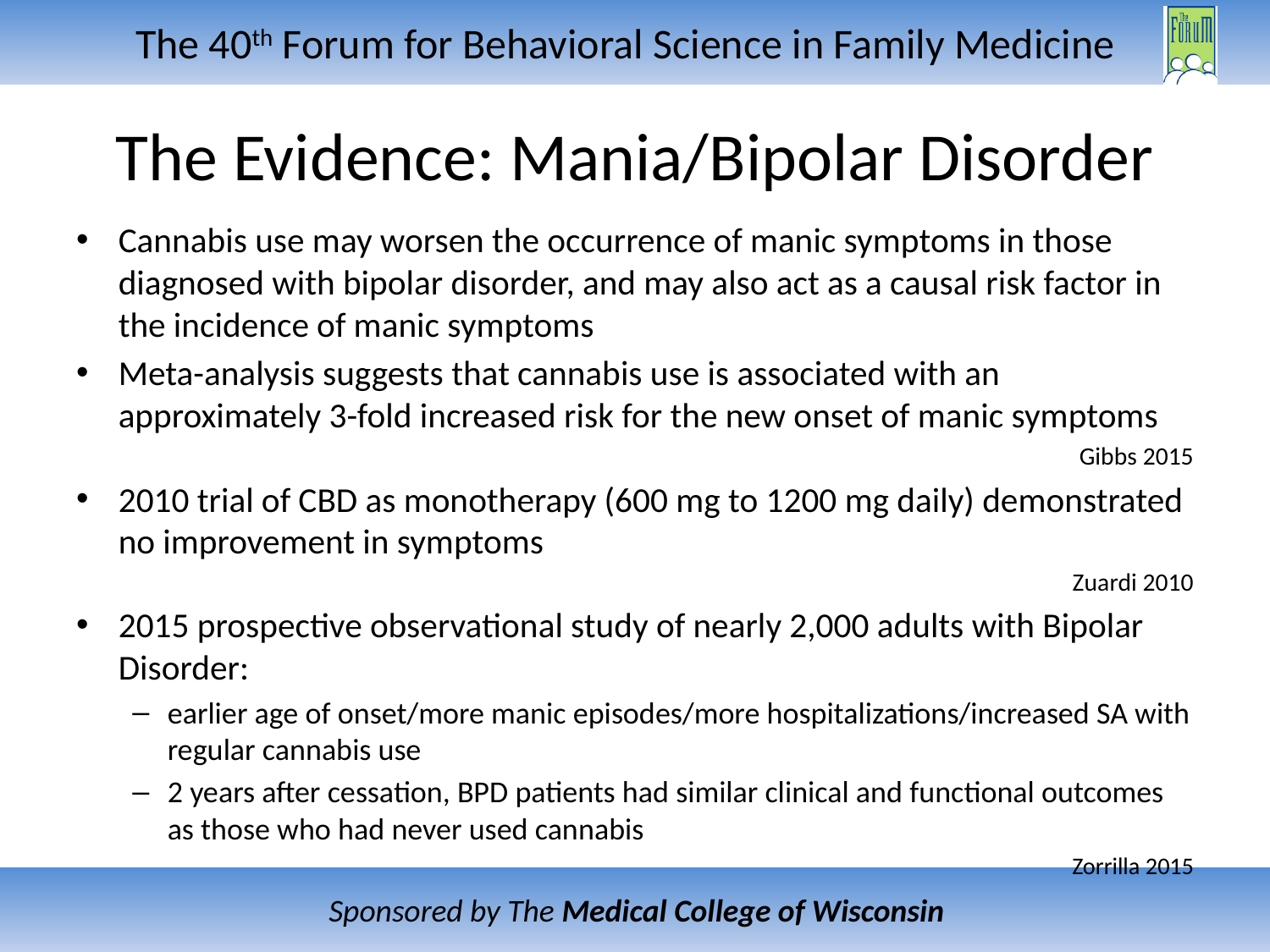

# The Evidence: Mania/Bipolar Disorder
Cannabis use may worsen the occurrence of manic symptoms in those diagnosed with bipolar disorder, and may also act as a causal risk factor in the incidence of manic symptoms
Meta-analysis suggests that cannabis use is associated with an approximately 3-fold increased risk for the new onset of manic symptoms
Gibbs 2015
2010 trial of CBD as monotherapy (600 mg to 1200 mg daily) demonstrated no improvement in symptoms
Zuardi 2010
2015 prospective observational study of nearly 2,000 adults with Bipolar Disorder:
earlier age of onset/more manic episodes/more hospitalizations/increased SA with regular cannabis use
2 years after cessation, BPD patients had similar clinical and functional outcomes as those who had never used cannabis
Zorrilla 2015